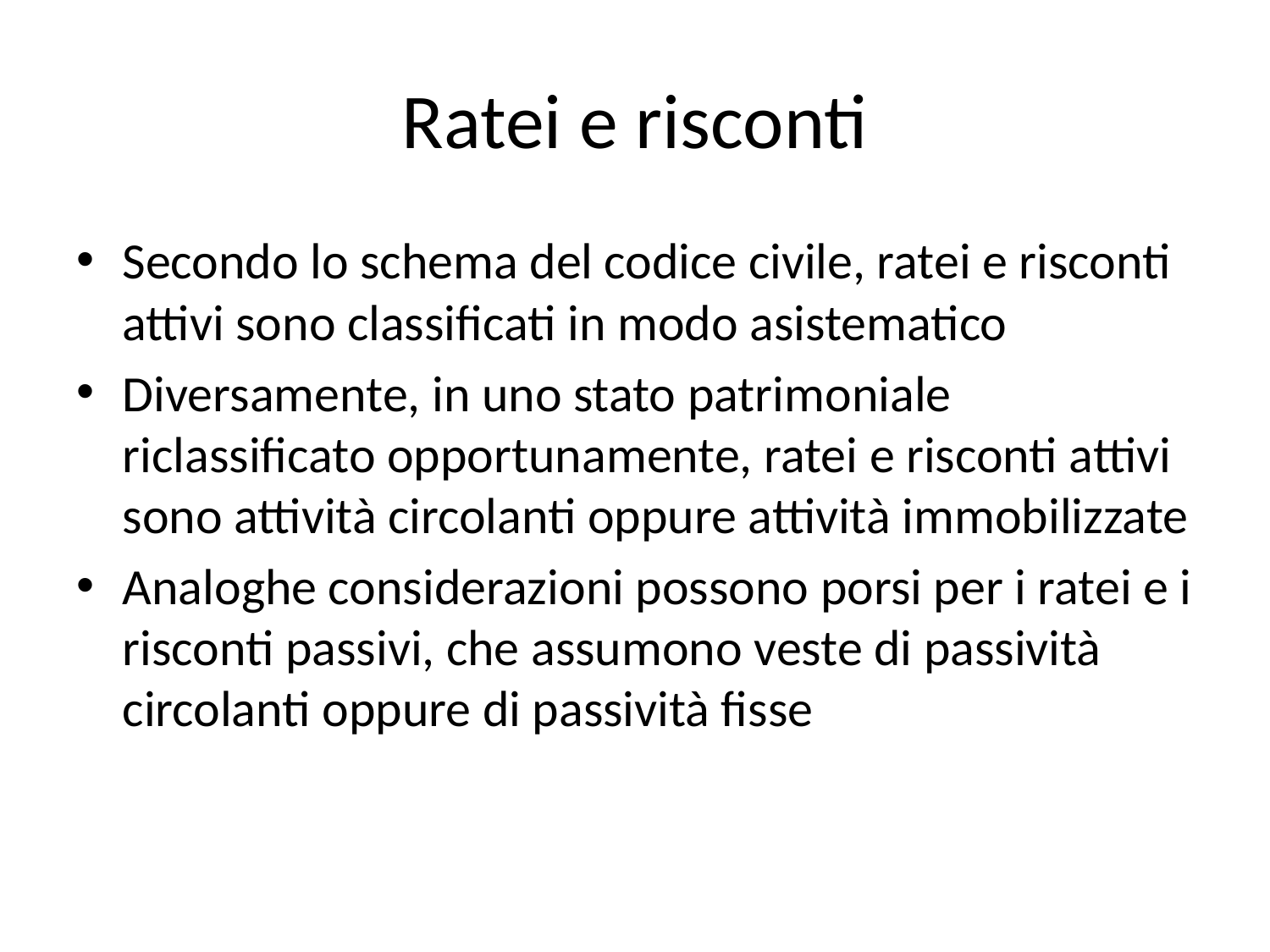

# Ratei e risconti
Secondo lo schema del codice civile, ratei e risconti attivi sono classificati in modo asistematico
Diversamente, in uno stato patrimoniale riclassificato opportunamente, ratei e risconti attivi sono attività circolanti oppure attività immobilizzate
Analoghe considerazioni possono porsi per i ratei e i risconti passivi, che assumono veste di passività circolanti oppure di passività fisse